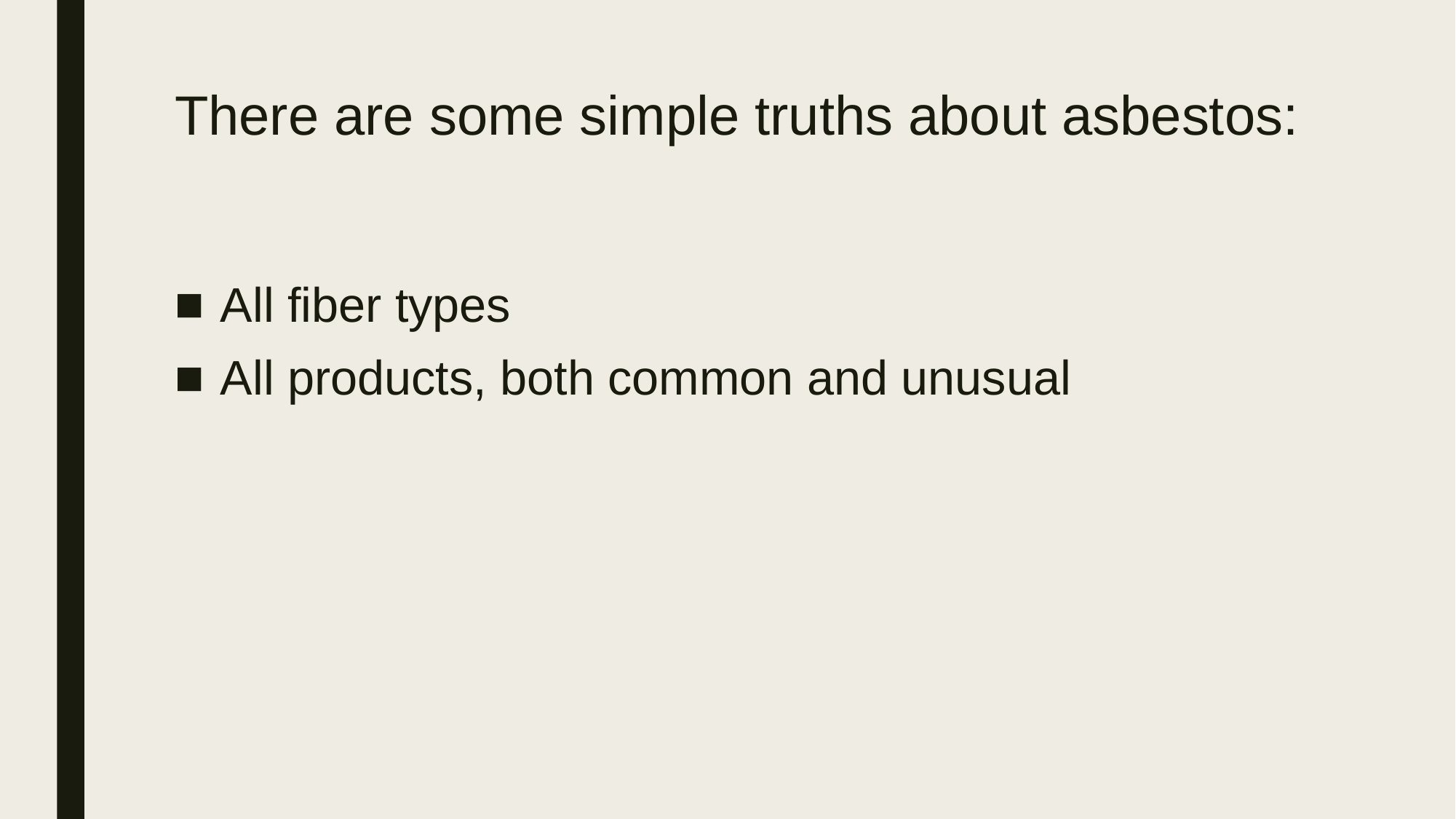

# There are some simple truths about asbestos:
All fiber types
All products, both common and unusual